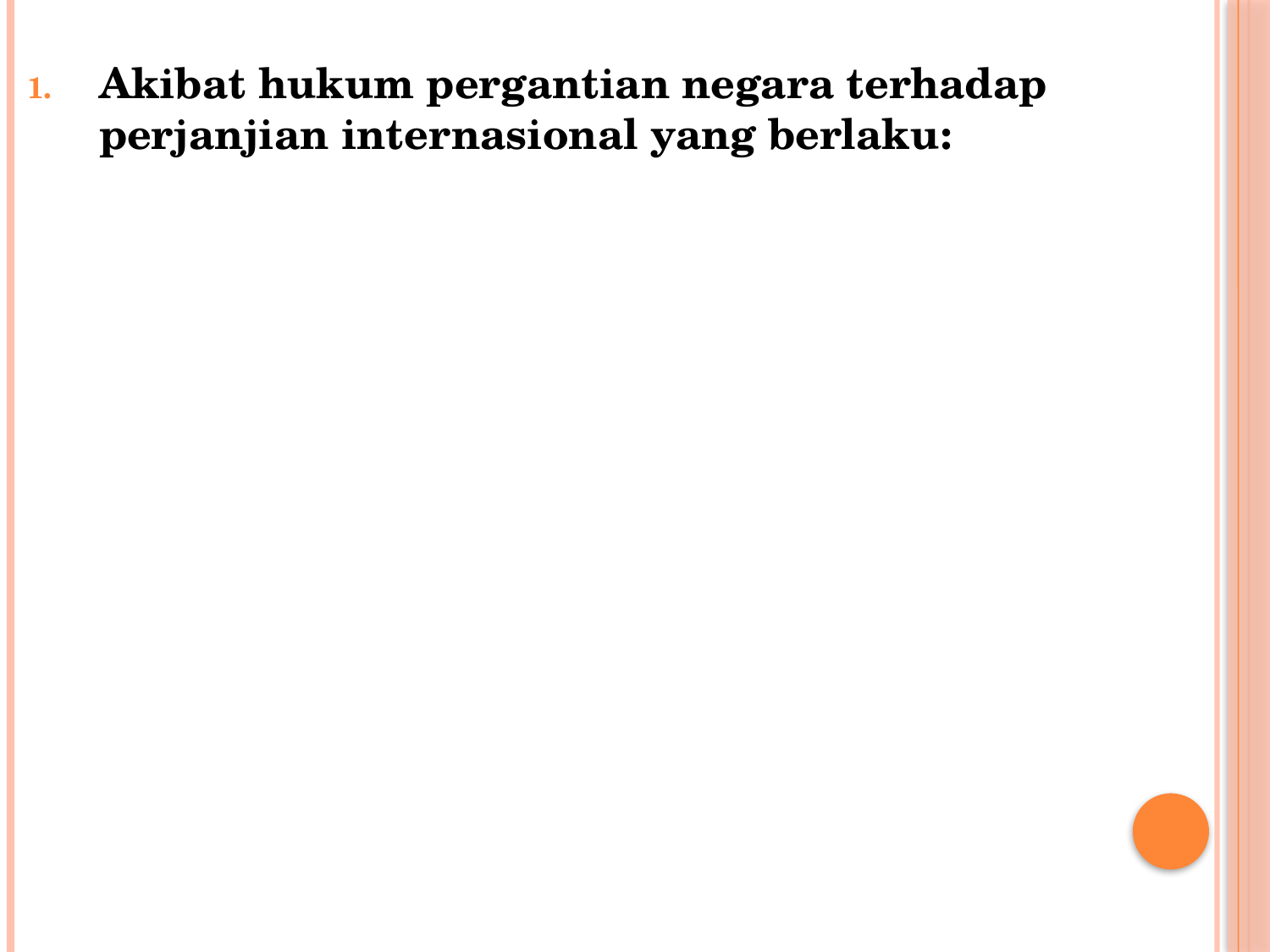

Akibat hukum pergantian negara terhadap perjanjian internasional yang berlaku: